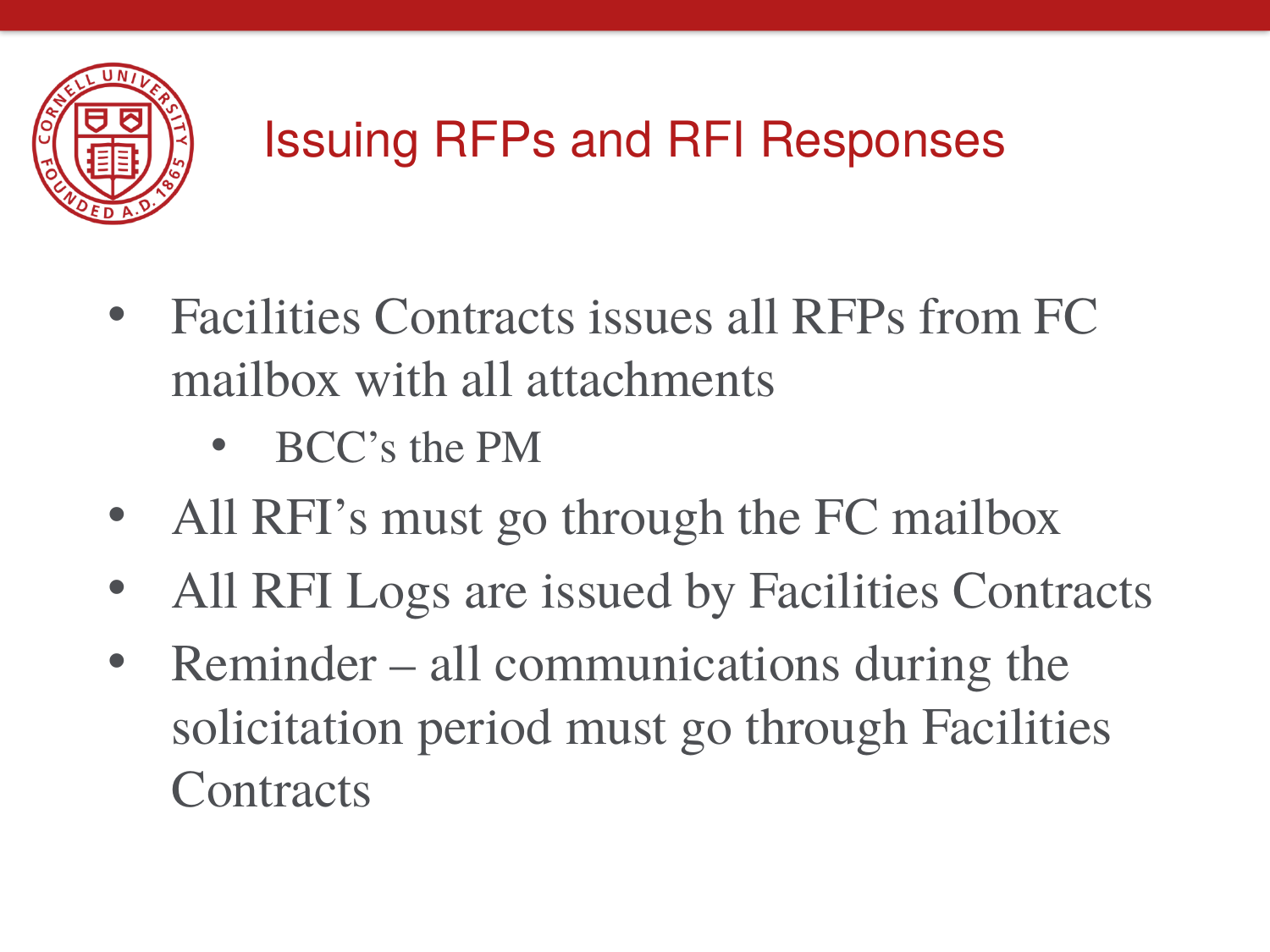

# Issuing RFPs and RFI Responses
Facilities Contracts issues all RFPs from FC mailbox with all attachments
BCC’s the PM
All RFI’s must go through the FC mailbox
All RFI Logs are issued by Facilities Contracts
Reminder – all communications during the solicitation period must go through Facilities Contracts